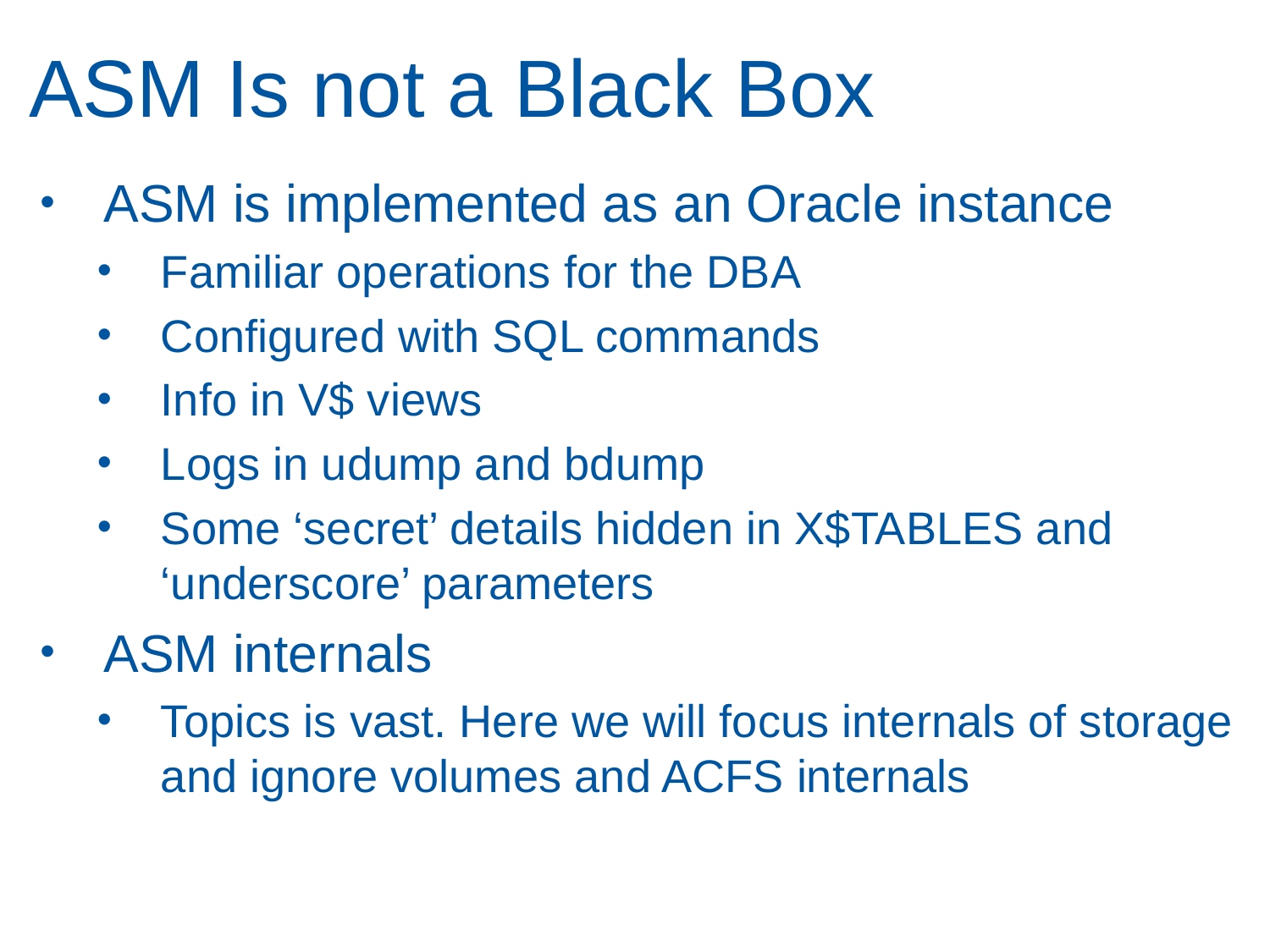

# ASM Is not a Black Box
ASM is implemented as an Oracle instance
Familiar operations for the DBA
Configured with SQL commands
Info in V$ views
Logs in udump and bdump
Some ‘secret’ details hidden in X$TABLES and ‘underscore’ parameters
ASM internals
Topics is vast. Here we will focus internals of storage and ignore volumes and ACFS internals